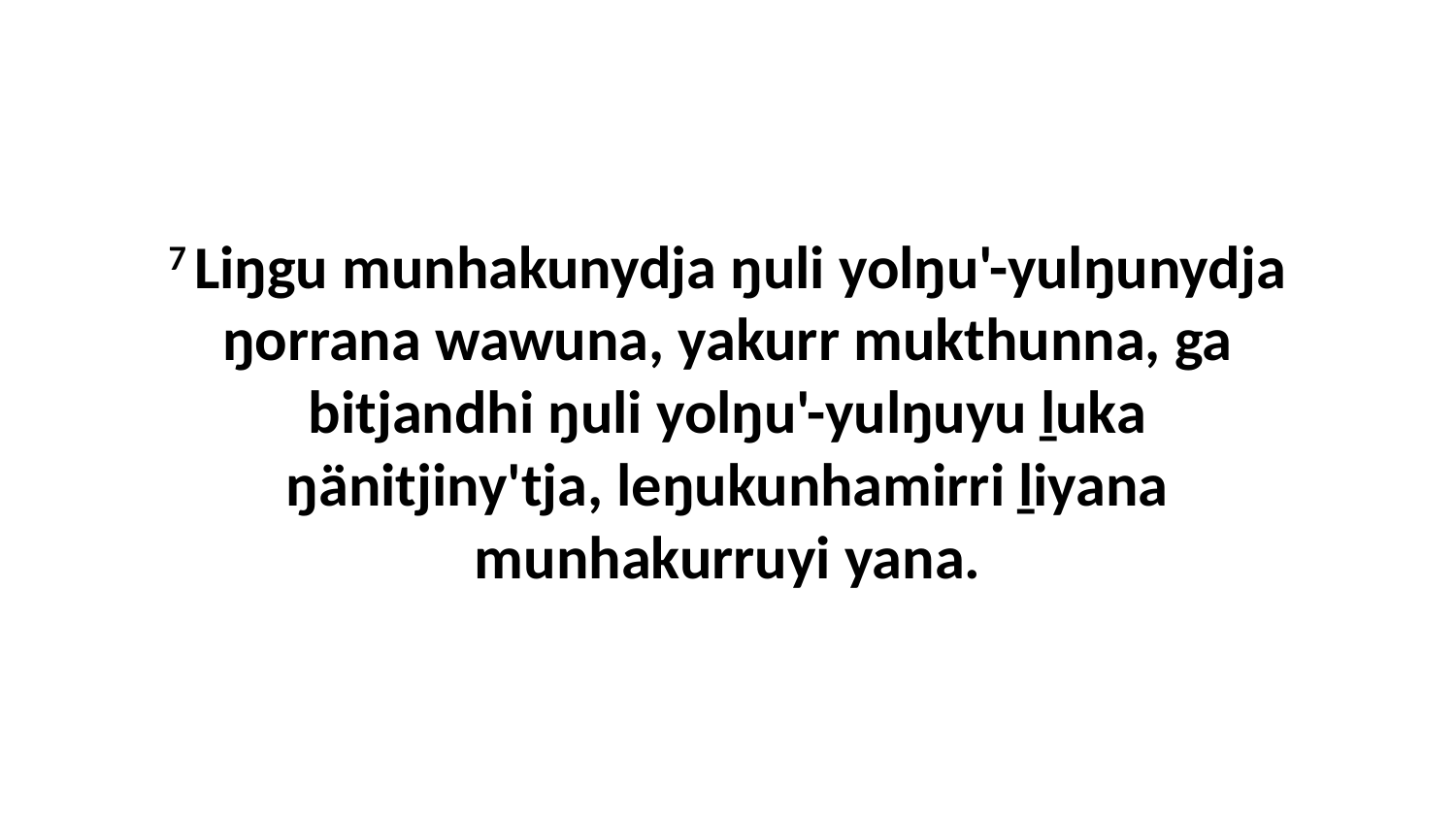

7 Liŋgu munhakunydja ŋuli yolŋu'-yulŋunydja ŋorrana wawuna, yakurr mukthunna, ga bitjandhi ŋuli yolŋu'-yulŋuyu ḻuka ŋänitjiny'tja, leŋukunhamirri ḻiyana munhakurruyi yana.